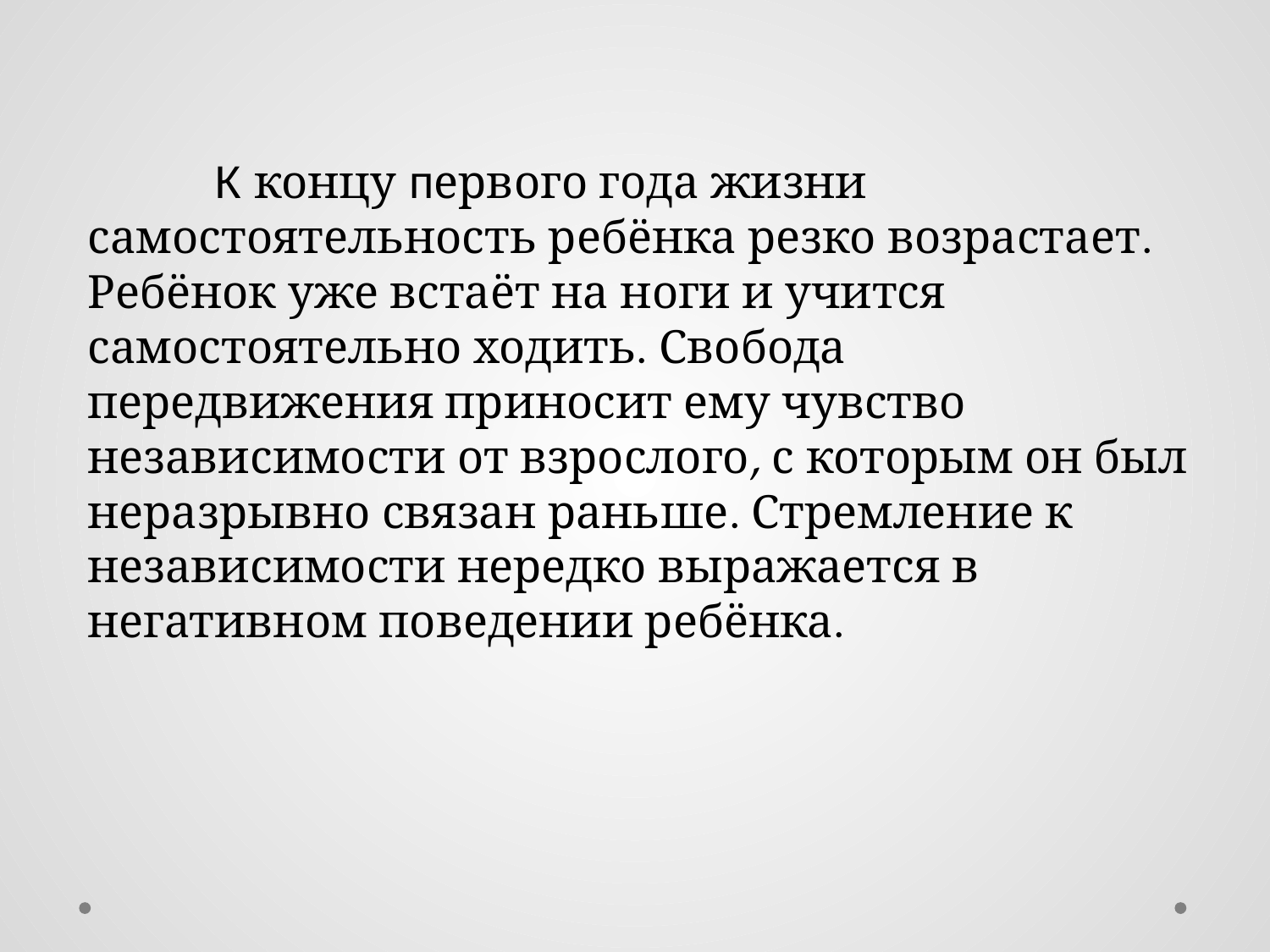

К концу первого года жизни самостоятельность ребёнка резко возрастает. Ребёнок уже встаёт на ноги и учится самостоятельно ходить. Свобода передвижения приносит ему чувство независимости от взрослого, с которым он был неразрывно связан раньше. Стремление к независимости нередко выражается в негативном поведении ребёнка.